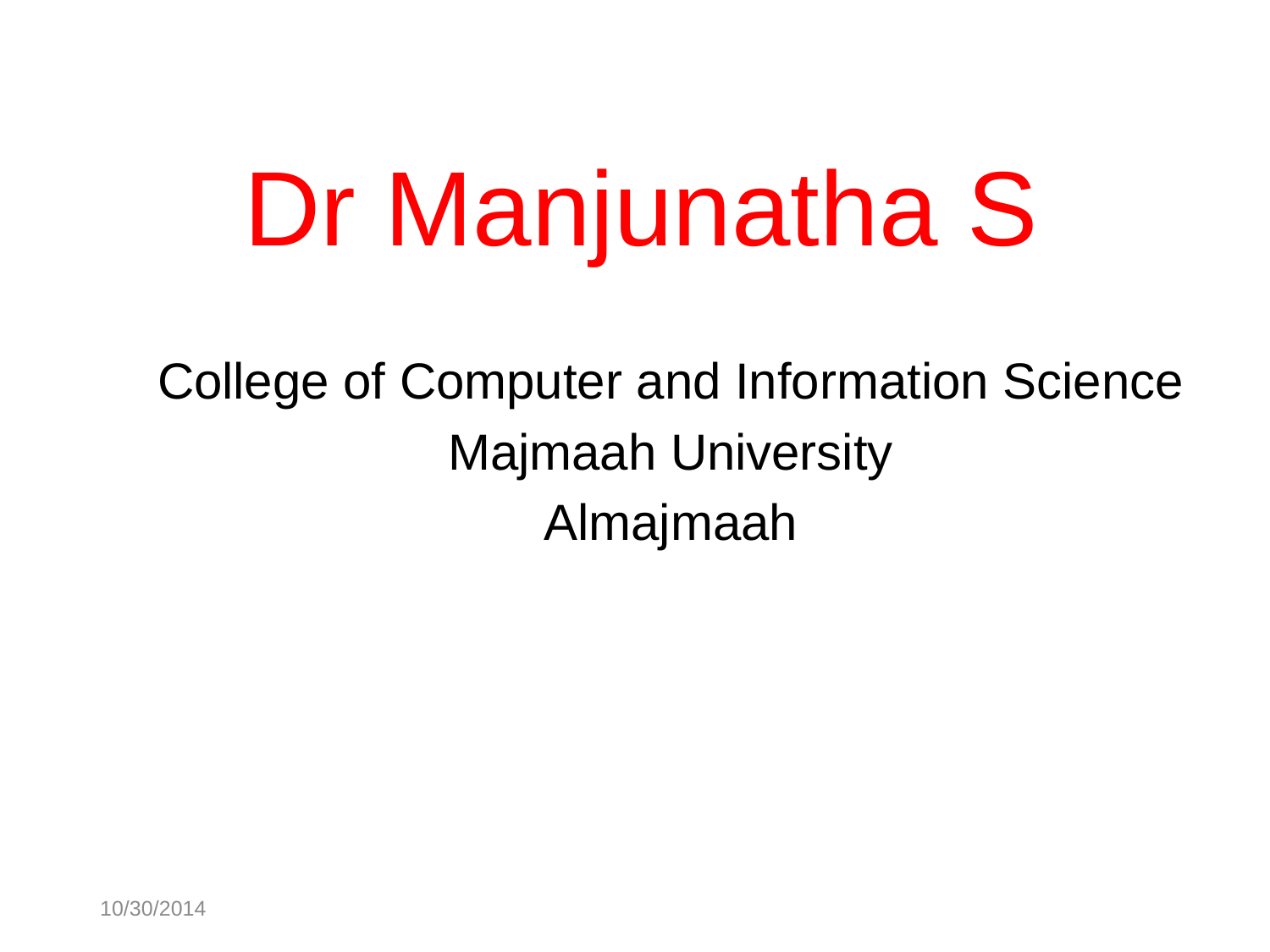

# Dr Manjunatha S
College of Computer and Information Science
Majmaah University
Almajmaah
10/30/2014